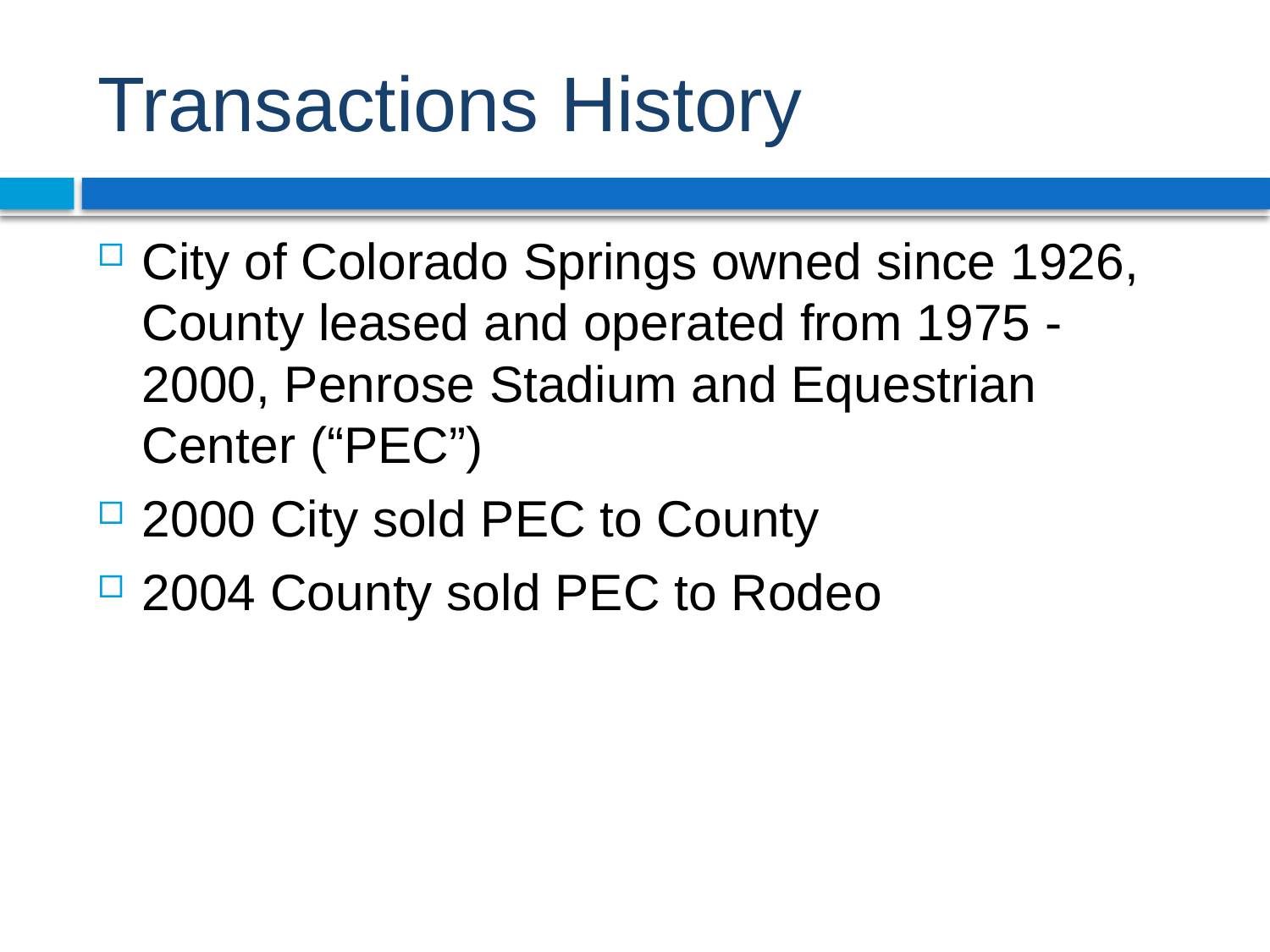

# Transactions History
City of Colorado Springs owned since 1926, County leased and operated from 1975 - 2000, Penrose Stadium and Equestrian Center (“PEC”)
2000 City sold PEC to County
2004 County sold PEC to Rodeo